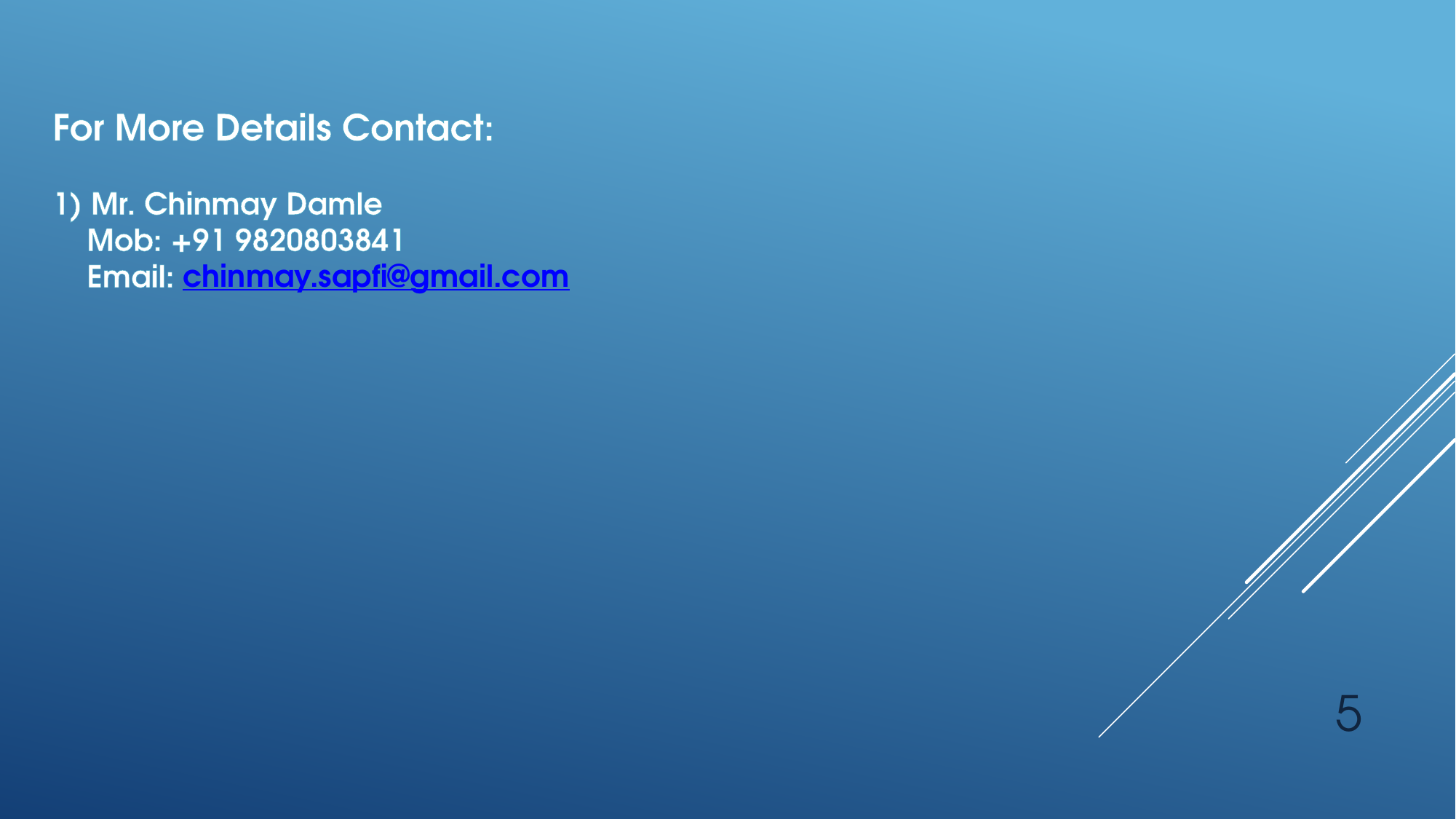

For More Details Contact:

1) Mr. Chinmay Damle
    Mob: +91 9820803841
    Email: chinmay.sapfi@gmail.com
5